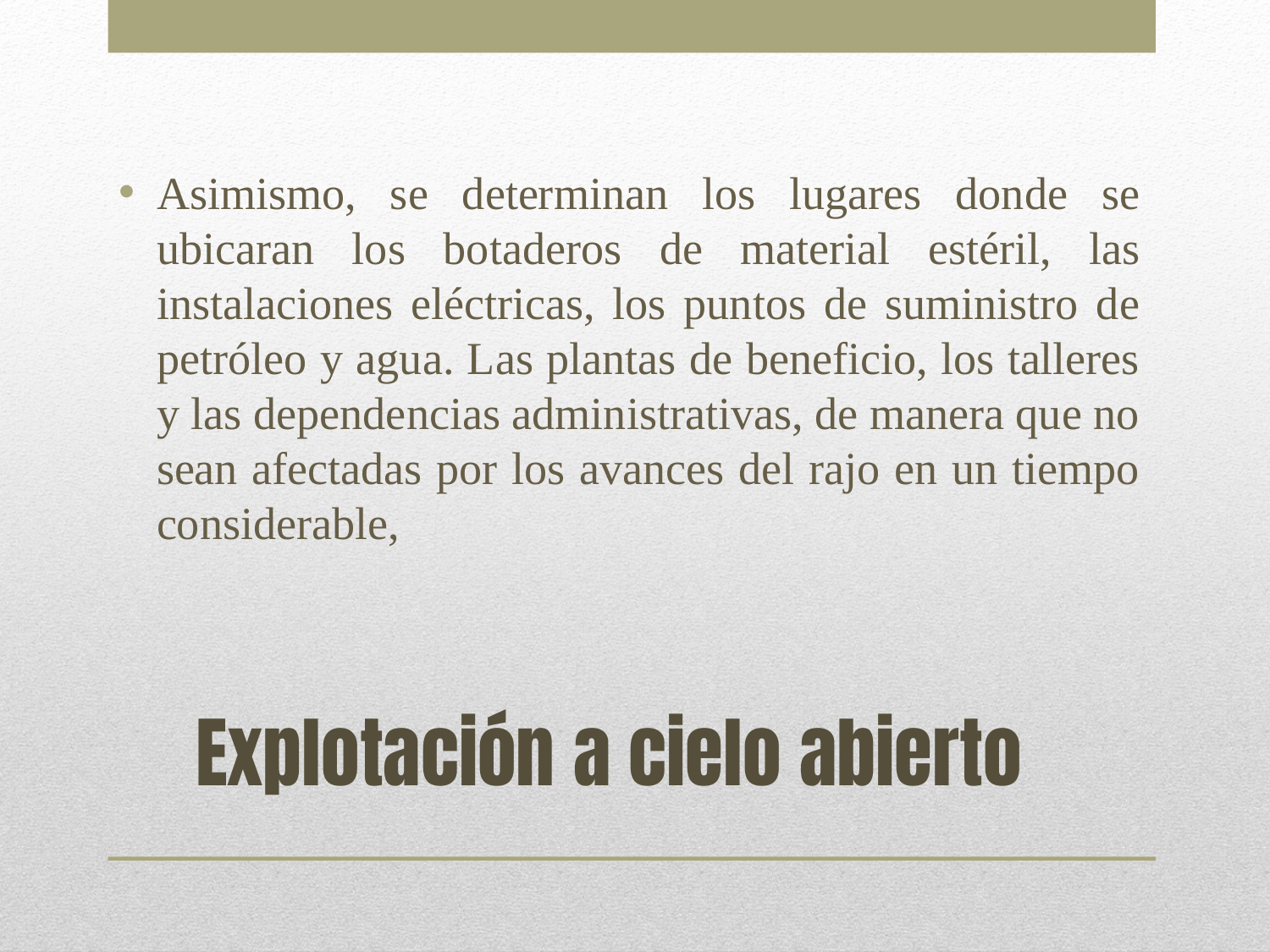

Asimismo, se determinan los lugares donde se ubicaran los botaderos de material estéril, las instalaciones eléctricas, los puntos de suministro de petróleo y agua. Las plantas de beneficio, los talleres y las dependencias administrativas, de manera que no sean afectadas por los avances del rajo en un tiempo considerable,
# Explotación a cielo abierto